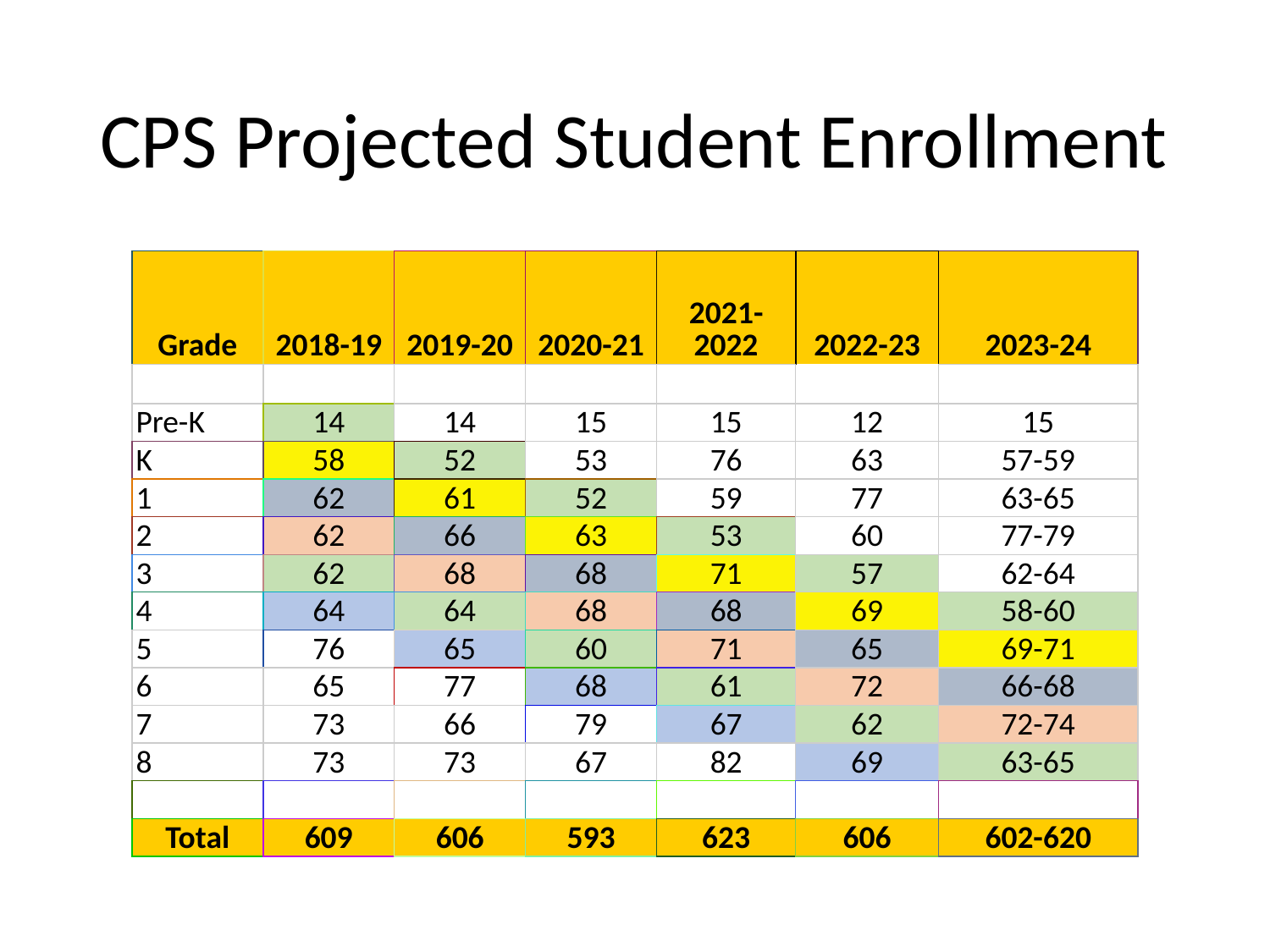

# CPS Projected Student Enrollment
| Grade | 2018-19 | 2019-20 | 2020-21 | 2021-2022 | 2022-23 | 2023-24 |
| --- | --- | --- | --- | --- | --- | --- |
|  |  |  |  |  |  |  |
| Pre-K | 14 | 14 | 15 | 15 | 12 | 15 |
| K | 58 | 52 | 53 | 76 | 63 | 57-59 |
| 1 | 62 | 61 | 52 | 59 | 77 | 63-65 |
| 2 | 62 | 66 | 63 | 53 | 60 | 77-79 |
| 3 | 62 | 68 | 68 | 71 | 57 | 62-64 |
| 4 | 64 | 64 | 68 | 68 | 69 | 58-60 |
| 5 | 76 | 65 | 60 | 71 | 65 | 69-71 |
| 6 | 65 | 77 | 68 | 61 | 72 | 66-68 |
| 7 | 73 | 66 | 79 | 67 | 62 | 72-74 |
| 8 | 73 | 73 | 67 | 82 | 69 | 63-65 |
|  |  |  |  |  |  |  |
| Total | 609 | 606 | 593 | 623 | 606 | 602-620 |